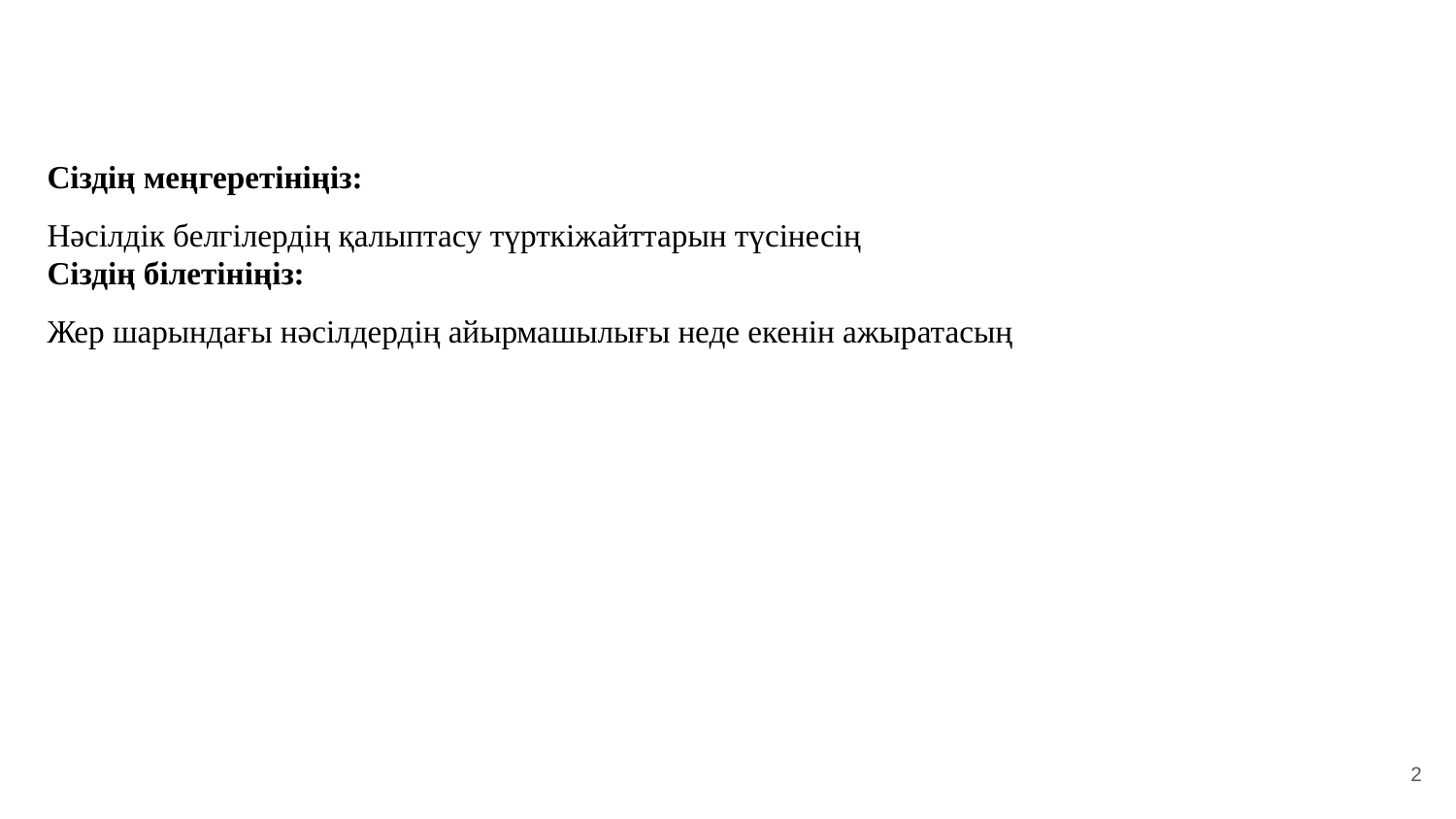

Сіздің меңгеретініңіз:
Нәсілдік белгілердің қалыптасу түрткіжайттарын түсінесің
Сіздің білетініңіз:
Жер шарындағы нәсілдердің айырмашылығы неде екенін ажыратасың